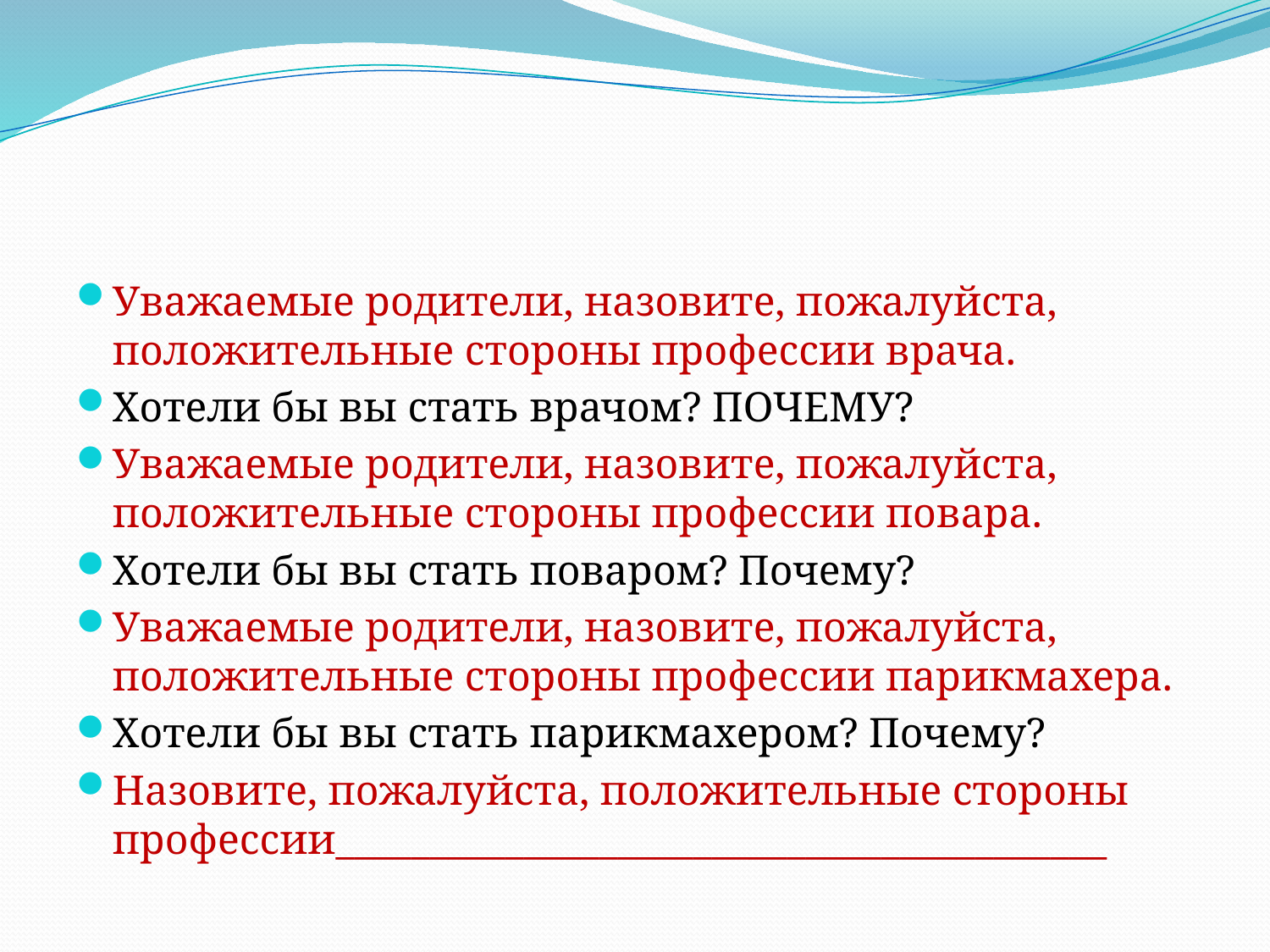

#
Уважаемые родители, назовите, пожалуйста, положительные стороны профессии врача.
Хотели бы вы стать врачом? ПОЧЕМУ?
Уважаемые родители, назовите, пожалуйста, положительные стороны профессии повара.
Хотели бы вы стать поваром? Почему?
Уважаемые родители, назовите, пожалуйста, положительные стороны профессии парикмахера.
Хотели бы вы стать парикмахером? Почему?
Назовите, пожалуйста, положительные стороны профессии_________________________________________